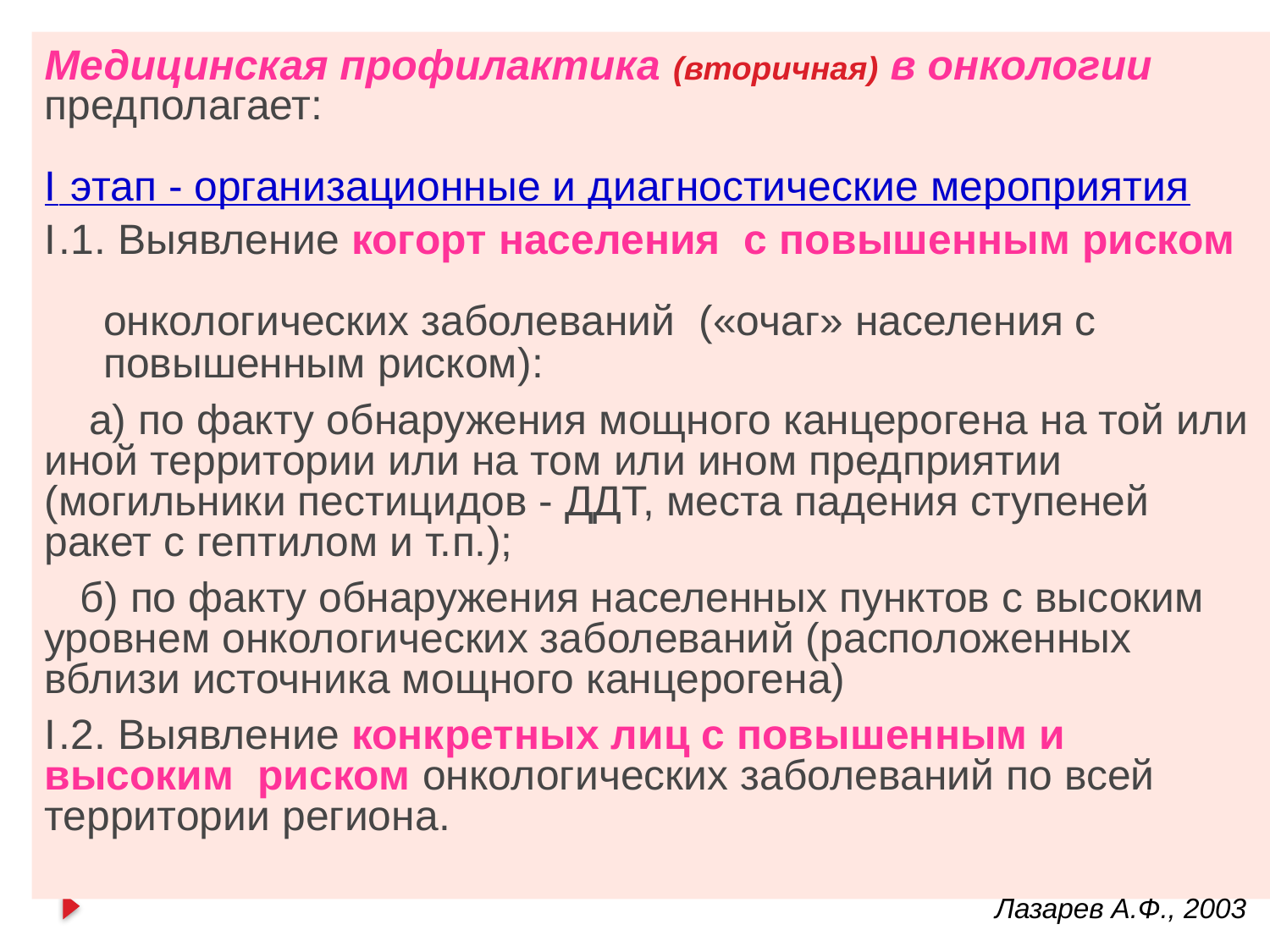

Медицинская профилактика (вторичная) в онкологии предполагает:
I этап - организационные и диагностические мероприятия
I.1. Выявление когорт населения  с повышенным риском
     онкологических заболеваний  («очаг» населения с
     повышенным риском):
          а) по факту обнаружения мощного канцерогена на той или иной территории или на том или ином предприятии (могильники пестицидов - ДДТ, места падения ступеней ракет с гептилом и т.п.);
        б) по факту обнаружения населенных пунктов с высоким уровнем онкологических заболеваний (расположенных вблизи источника мощного канцерогена)
I.2. Выявление конкретных лиц с повышенным и высоким  риском онкологических заболеваний по всей территории региона.
Лазарев А.Ф., 2003